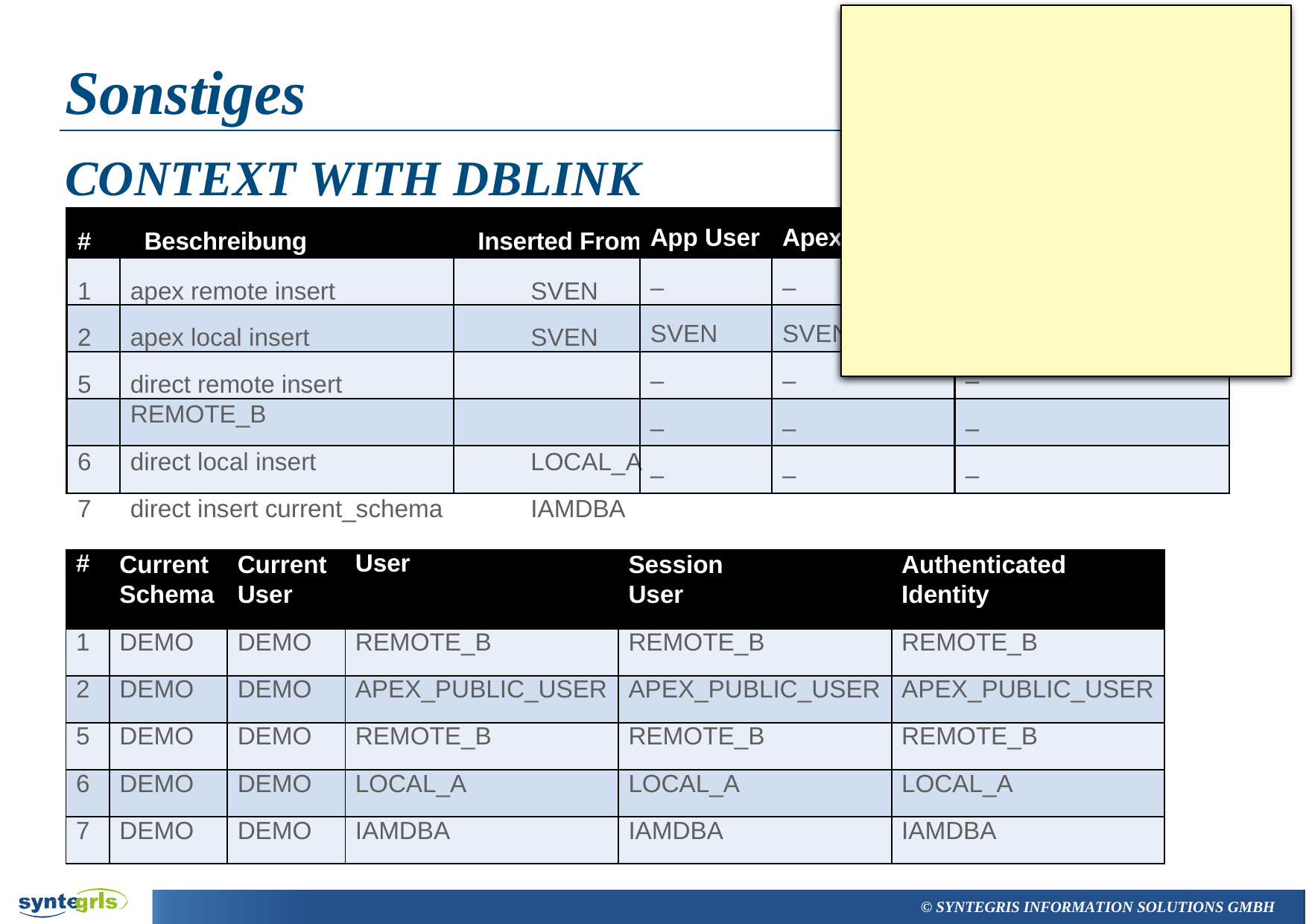

# Sonstiges
CONTEXT WITH DBLINK
#	Beschreibung	Inserted From
apex remote insert	SVEN
apex local insert	SVEN
direct remote insert	REMOTE_B
direct local insert	LOCAL_A
direct insert current_schema	IAMDBA

App User
Apex Session
Client Identifier

–
–
SVEN:4628609689353

SVEN
SVEN
SVEN:4628609689353

–
–
–

–
–
–

–
–
–

| # | Current Schema | Current User | User | Session User | Authenticated Identity |
| --- | --- | --- | --- | --- | --- |
| 1 | DEMO | DEMO | REMOTE\_B | REMOTE\_B | REMOTE\_B |
| 2 | DEMO | DEMO | APEX\_PUBLIC\_USER | APEX\_PUBLIC\_USER | APEX\_PUBLIC\_USER |
| 5 | DEMO | DEMO | REMOTE\_B | REMOTE\_B | REMOTE\_B |
| 6 | DEMO | DEMO | LOCAL\_A | LOCAL\_A | LOCAL\_A |
| 7 | DEMO | DEMO | IAMDBA | IAMDBA | IAMDBA |
© SYNTEGRIS INFORMATION SOLUTIONS GMBH